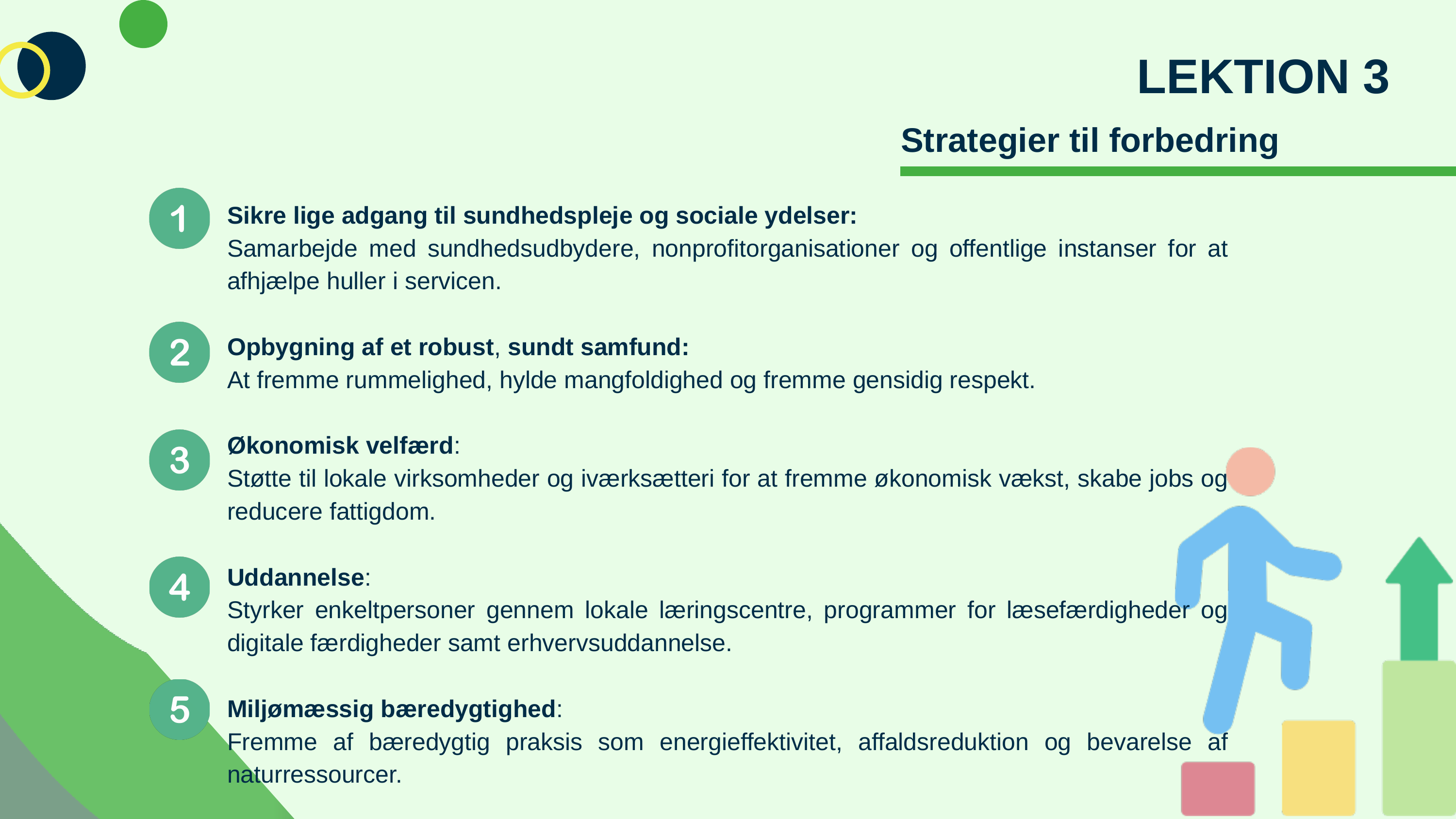

LEKTION 3
Strategier til forbedring

Sikre lige adgang til sundhedspleje og sociale ydelser:
Samarbejde med sundhedsudbydere, nonprofitorganisationer og offentlige instanser for at afhjælpe huller i servicen.

Opbygning af et robust, sundt samfund:
At fremme rummelighed, hylde mangfoldighed og fremme gensidig respekt.

Økonomisk velfærd:
Støtte til lokale virksomheder og iværksætteri for at fremme økonomisk vækst, skabe jobs og reducere fattigdom.

Uddannelse:
Styrker enkeltpersoner gennem lokale læringscentre, programmer for læsefærdigheder og digitale færdigheder samt erhvervsuddannelse.

Miljømæssig bæredygtighed:
Fremme af bæredygtig praksis som energieffektivitet, affaldsreduktion og bevarelse af naturressourcer.